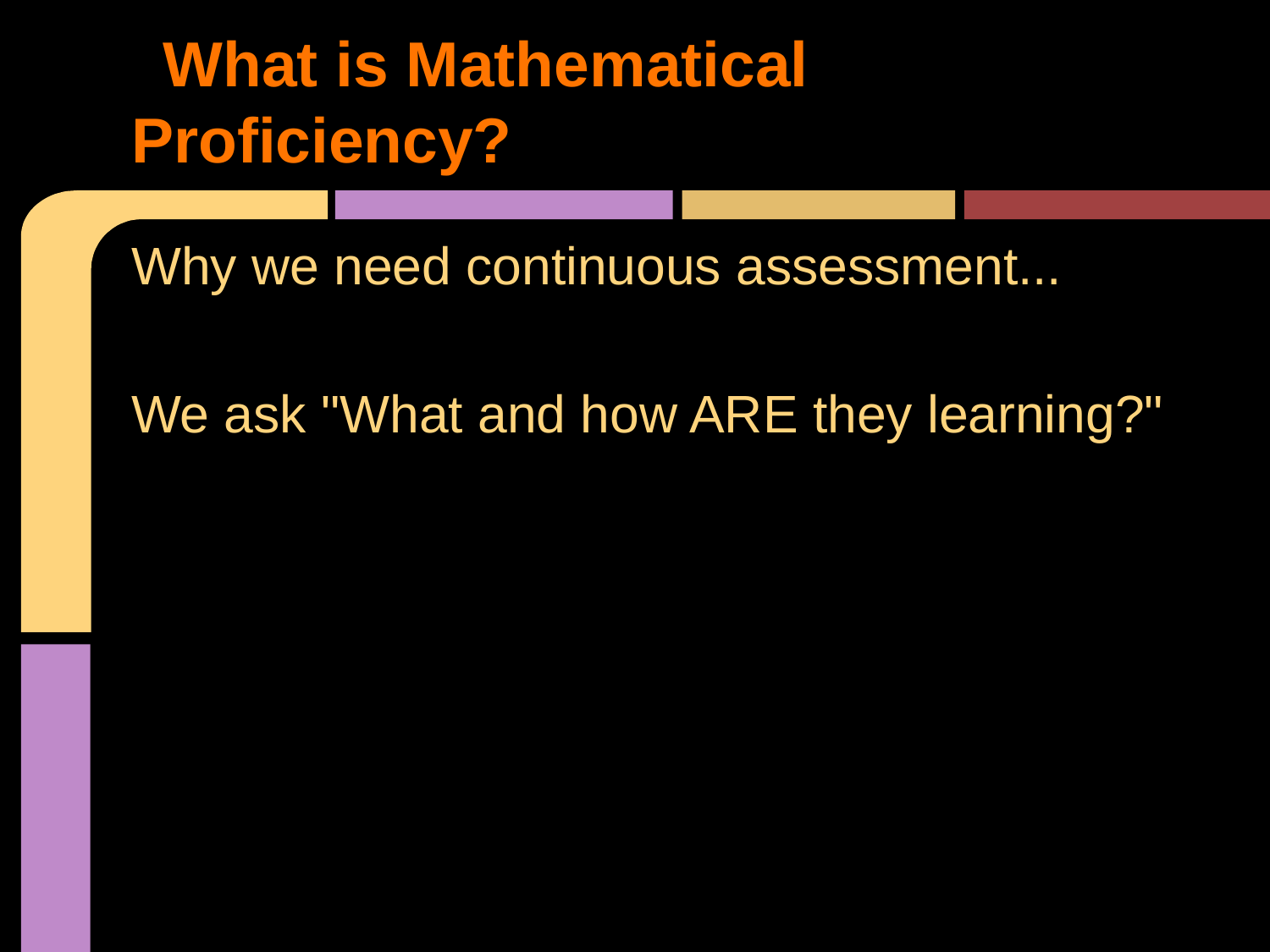

# What is Mathematical Proficiency?
Why we need continuous assessment...

We ask "What and how ARE they learning?"